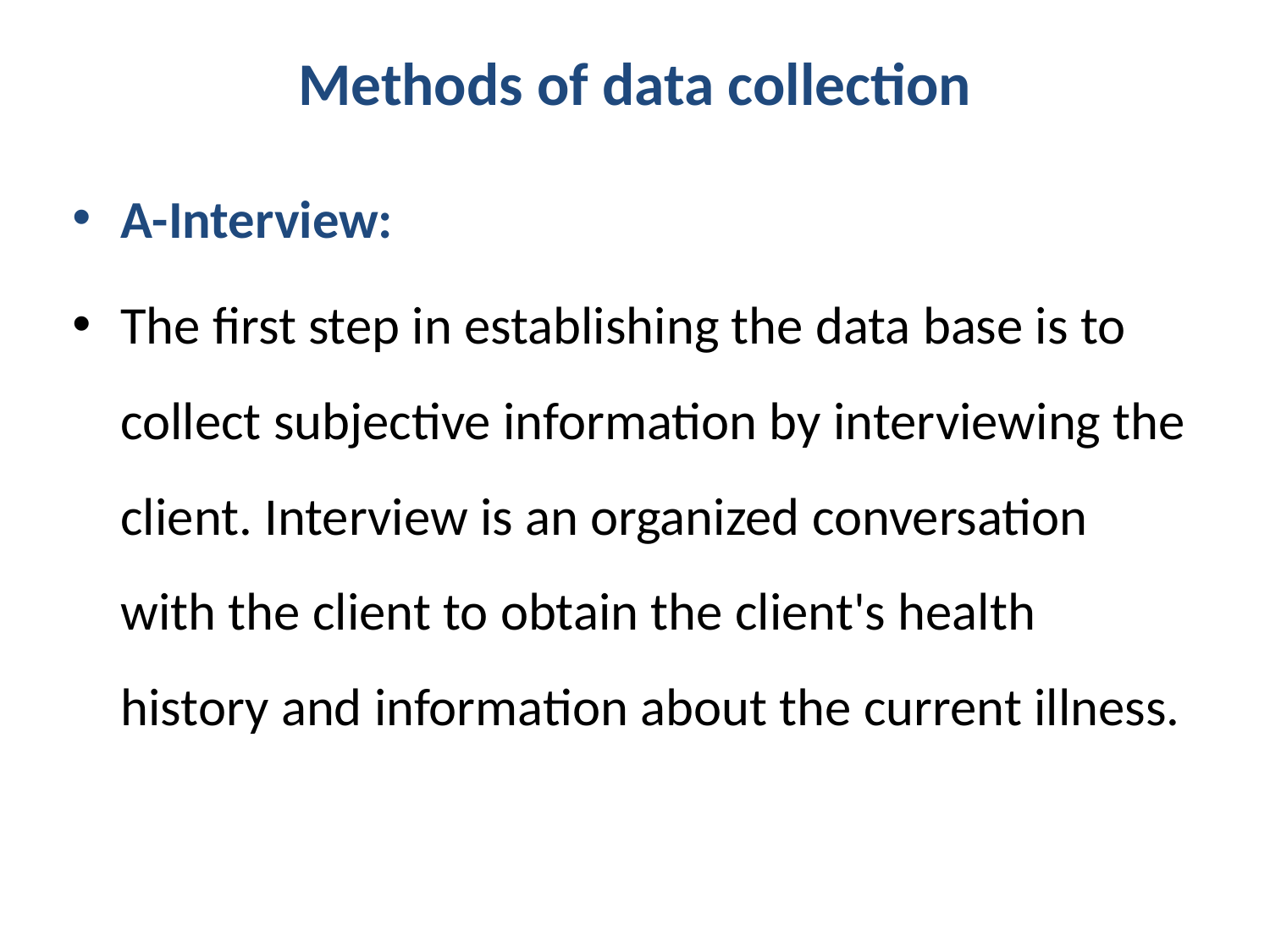

# Methods of data collection
A-Interview:
The first step in establishing the data base is to collect subjective information by interviewing the client. Interview is an organized conversation with the client to obtain the client's health history and information about the current illness.